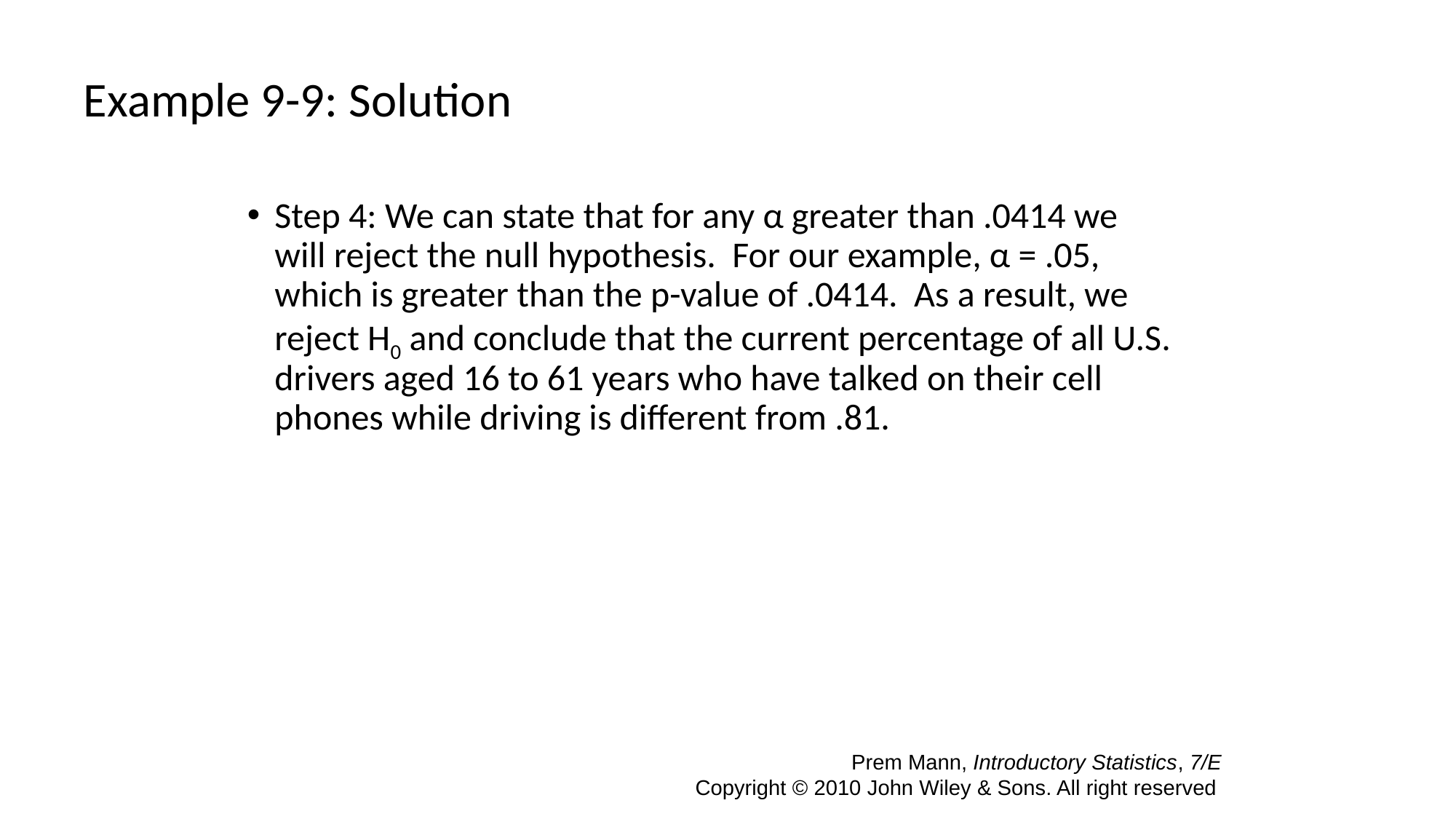

# Example 9-9: Solution
Step 4: We can state that for any α greater than .0414 we will reject the null hypothesis.  For our example, α = .05, which is greater than the p-value of .0414.  As a result, we reject H0 and conclude that the current percentage of all U.S. drivers aged 16 to 61 years who have talked on their cell phones while driving is different from .81.
                          Prem Mann, Introductory Statistics, 7/E Copyright © 2010 John Wiley & Sons. All right reserved